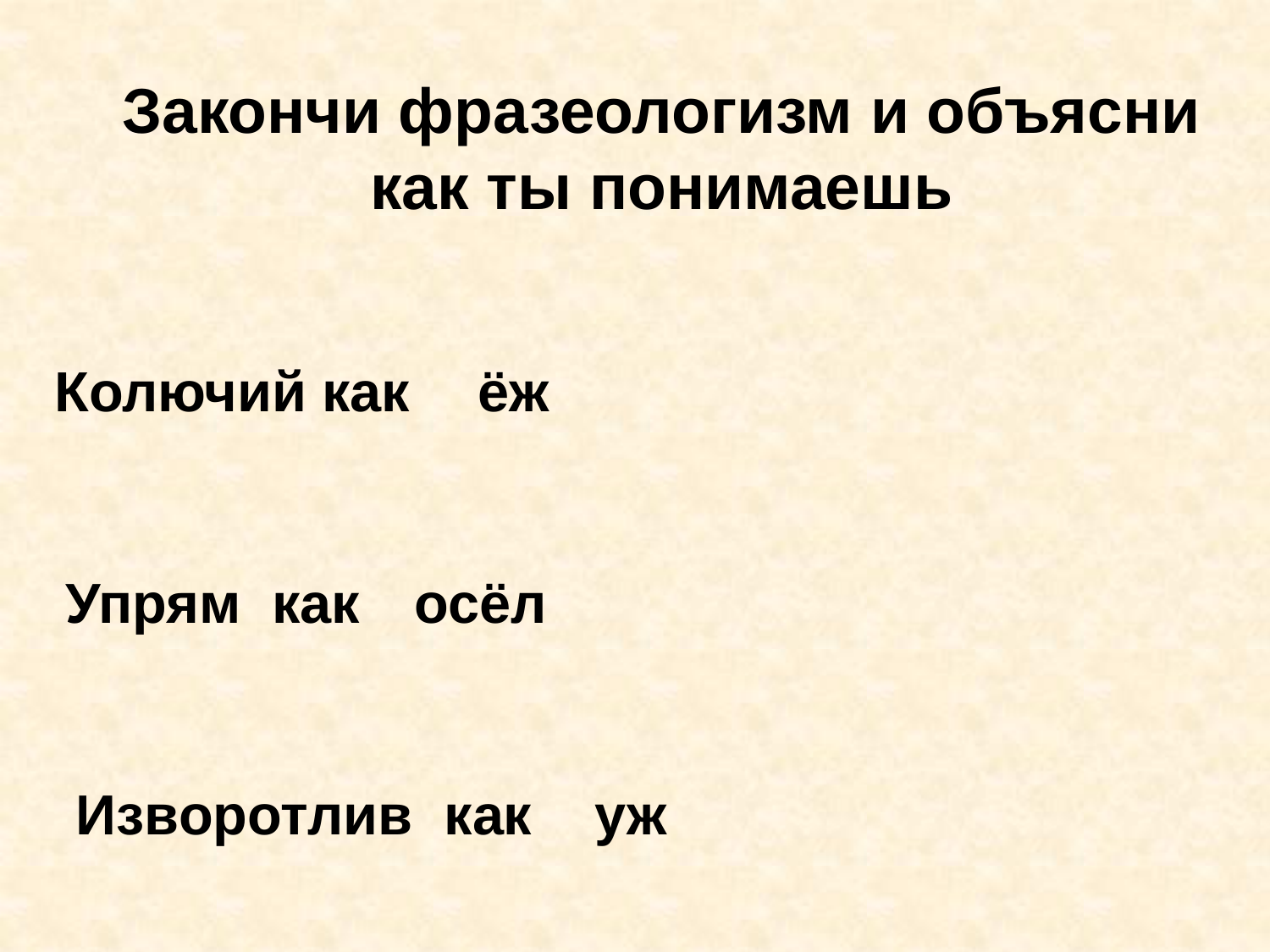

Закончи фразеологизм и объясни как ты понимаешь
Колючий как
ёж
Упрям  как
осёл
Изворотлив  как
уж